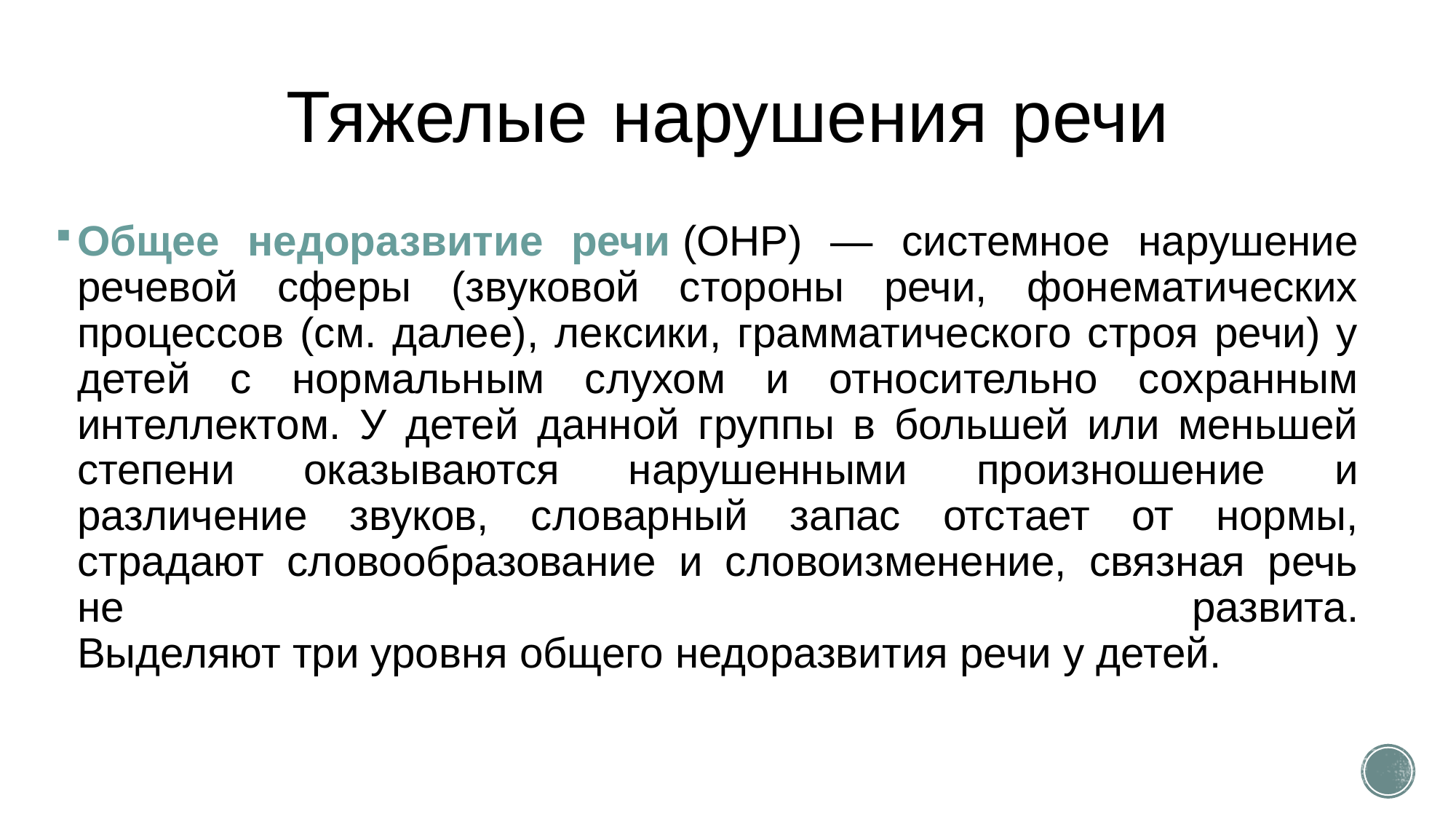

# Тяжелые нарушения речи
Общее недоразвитие речи (ОНР) — системное нарушение речевой сферы (звуковой стороны речи, фонематических процессов (см. далее), лексики, грамматического строя речи) у детей с нормальным слухом и относительно сохранным интеллектом. У детей данной группы в большей или меньшей степени оказываются нарушенными произношение и различение звуков, словарный запас отстает от нормы, страдают словообразование и словоизменение, связная речь не развита.
Выделяют три уровня общего недоразвития речи у детей.